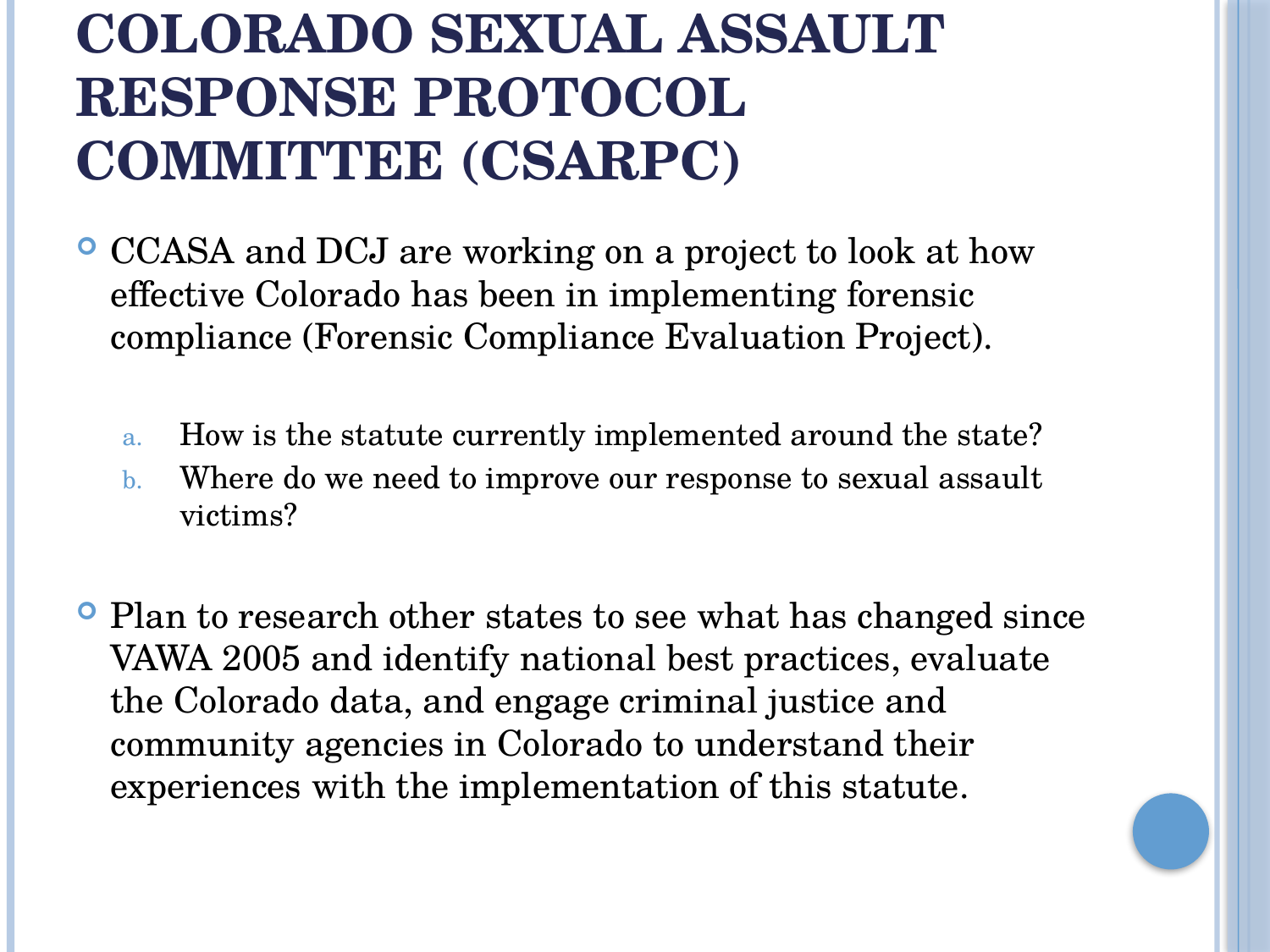

# Colorado sexual assault response protocol committee (csarpc)
CCASA and DCJ are working on a project to look at how effective Colorado has been in implementing forensic compliance (Forensic Compliance Evaluation Project).

How is the statute currently implemented around the state?
Where do we need to improve our response to sexual assault victims?

Plan to research other states to see what has changed since VAWA 2005 and identify national best practices, evaluate the Colorado data, and engage criminal justice and community agencies in Colorado to understand their experiences with the implementation of this statute.